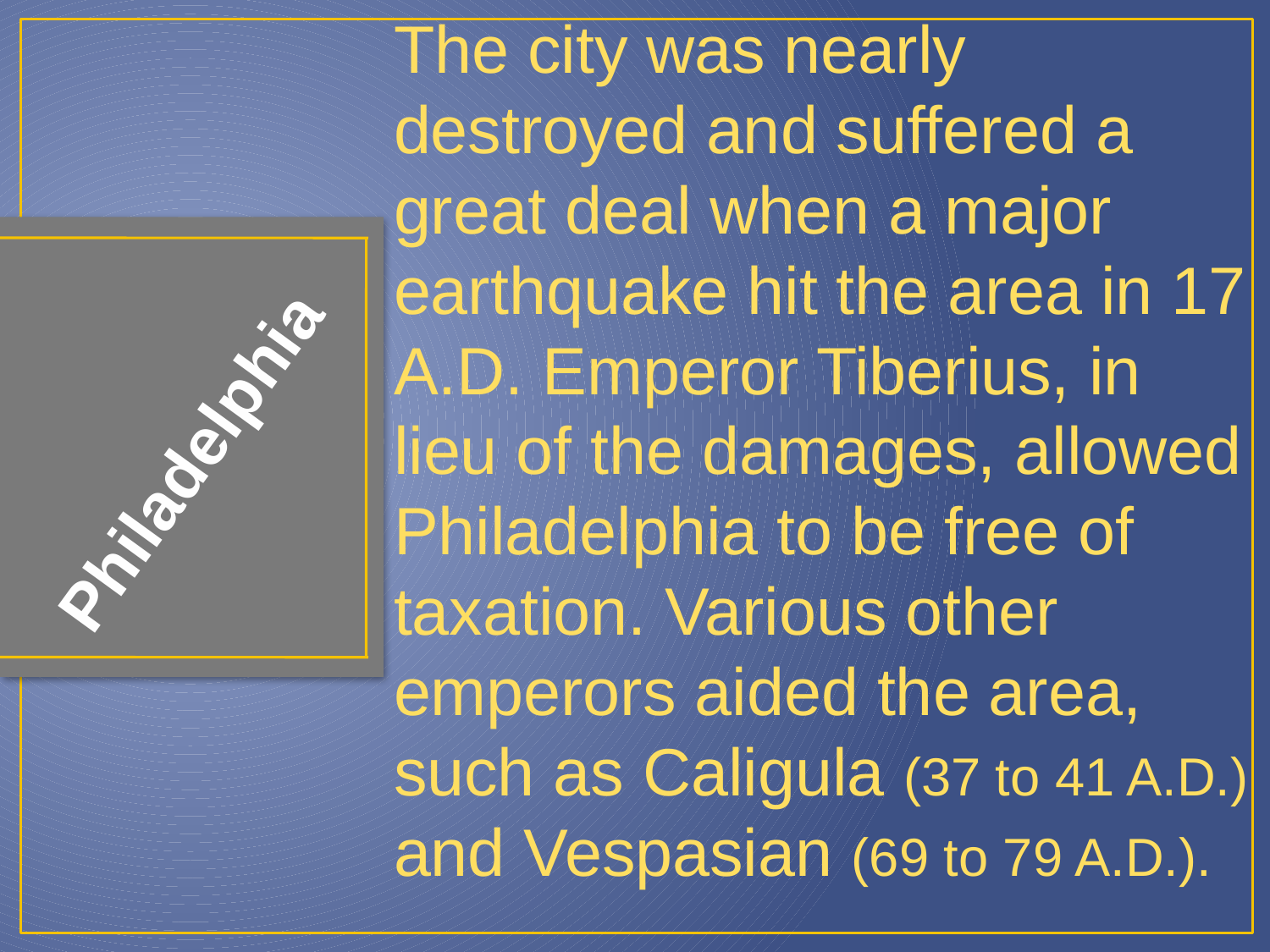

The city was nearly destroyed and suffered a great deal when a major earthquake hit the area in 17 A.D. Emperor Tiberius, in lieu of the damages, allowed Philadelphia to be free of taxation. Various other emperors aided the area, such as Caligula (37 to 41 A.D.) and Vespasian (69 to 79 A.D.).
# Philadelphia